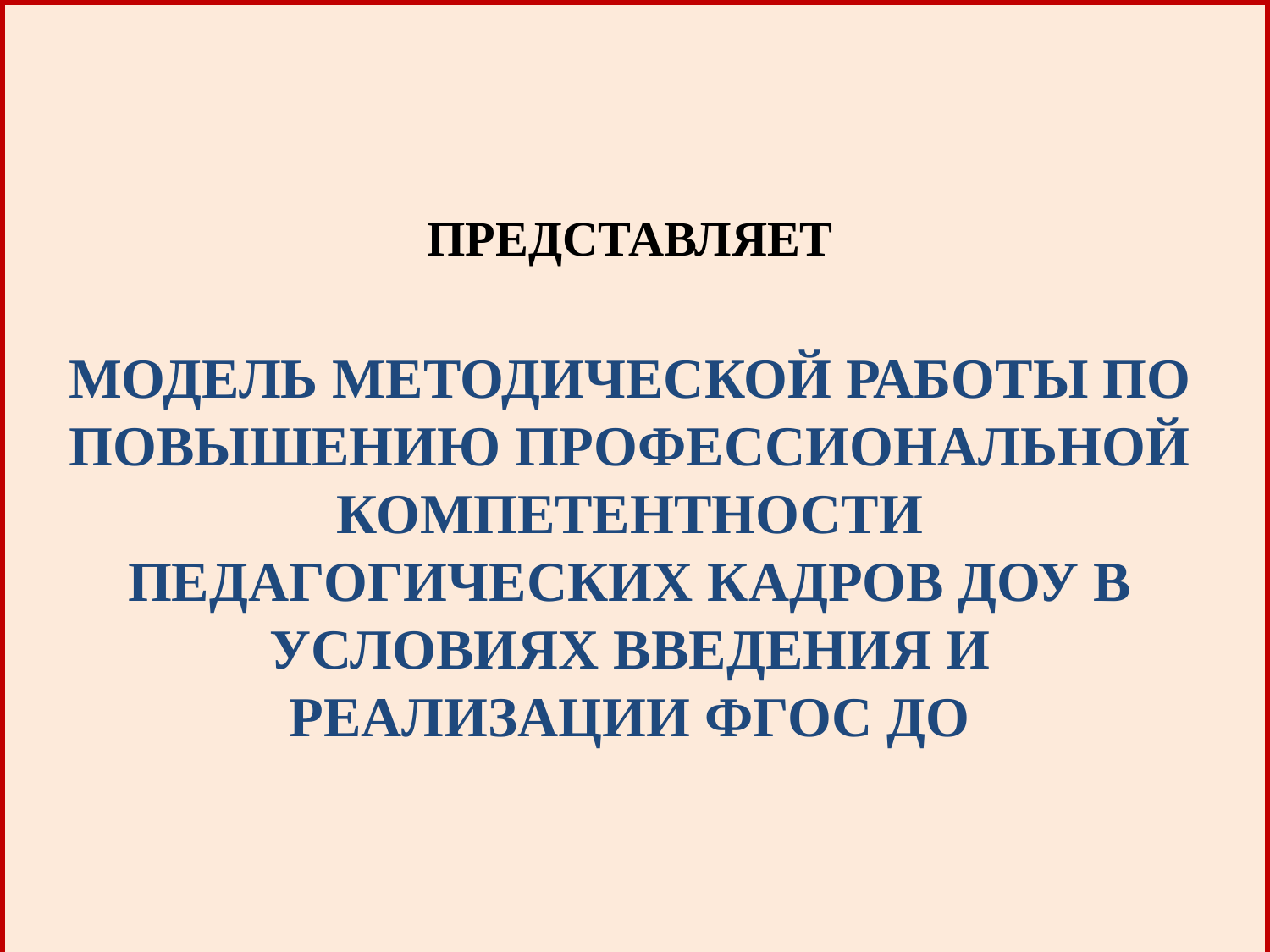

ПРЕДСТАВЛЯЕТ

МОДЕЛЬ МЕТОДИЧЕСКОЙ РАБОТЫ ПО ПОВЫШЕНИЮ ПРОФЕССИОНАЛЬНОЙ КОМПЕТЕНТНОСТИ ПЕДАГОГИЧЕСКИХ КАДРОВ ДОУ В УСЛОВИЯХ ВВЕДЕНИЯ И РЕАЛИЗАЦИИ ФГОС ДО